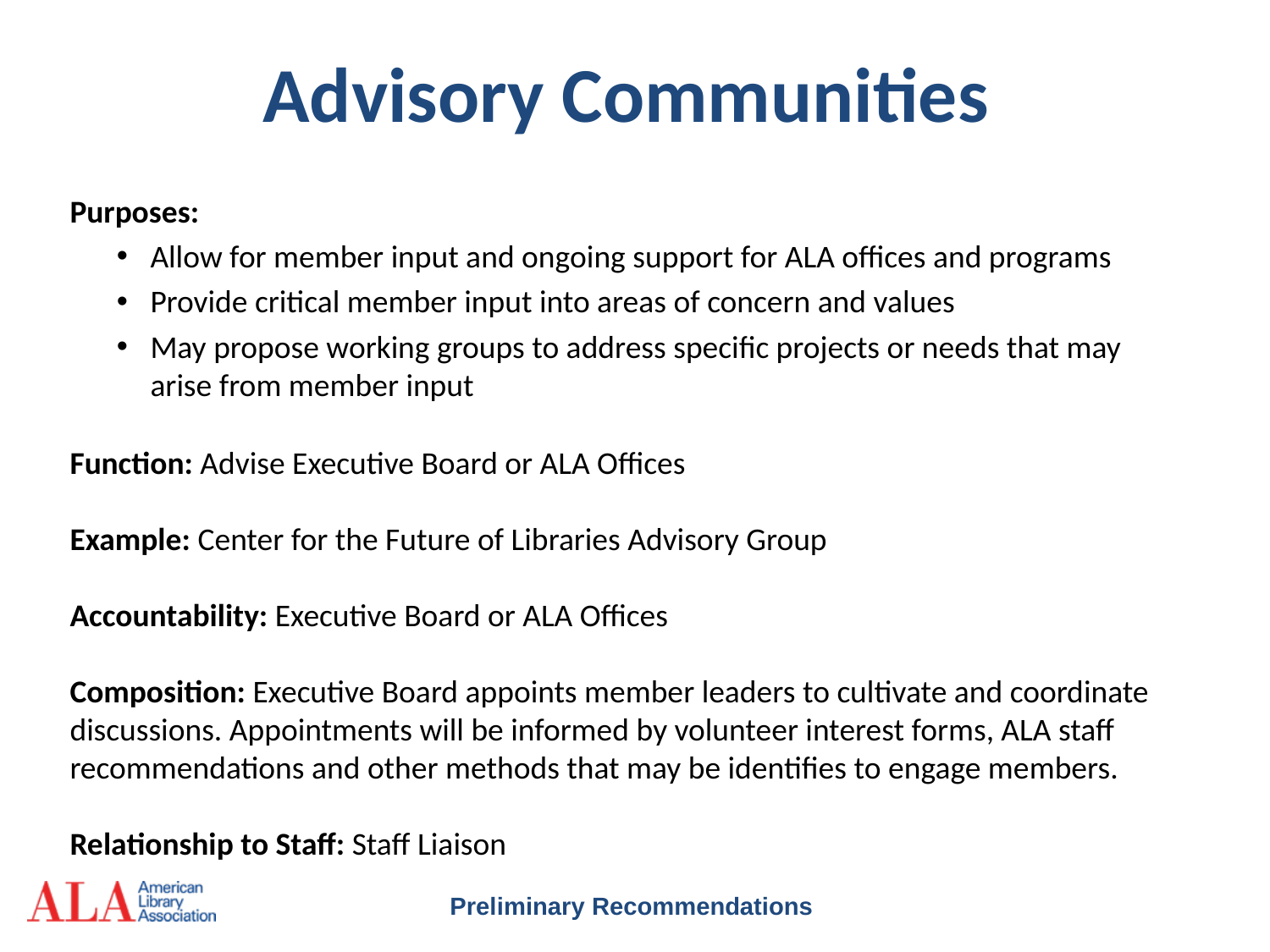

# Advisory Communities
Purposes:
Allow for member input and ongoing support for ALA offices and programs
Provide critical member input into areas of concern and values
May propose working groups to address specific projects or needs that may arise from member input

Function: Advise Executive Board or ALA Offices

Example: Center for the Future of Libraries Advisory Group

Accountability: Executive Board or ALA Offices

Composition: Executive Board appoints member leaders to cultivate and coordinate discussions. Appointments will be informed by volunteer interest forms, ALA staff recommendations and other methods that may be identifies to engage members.

Relationship to Staff: Staff Liaison